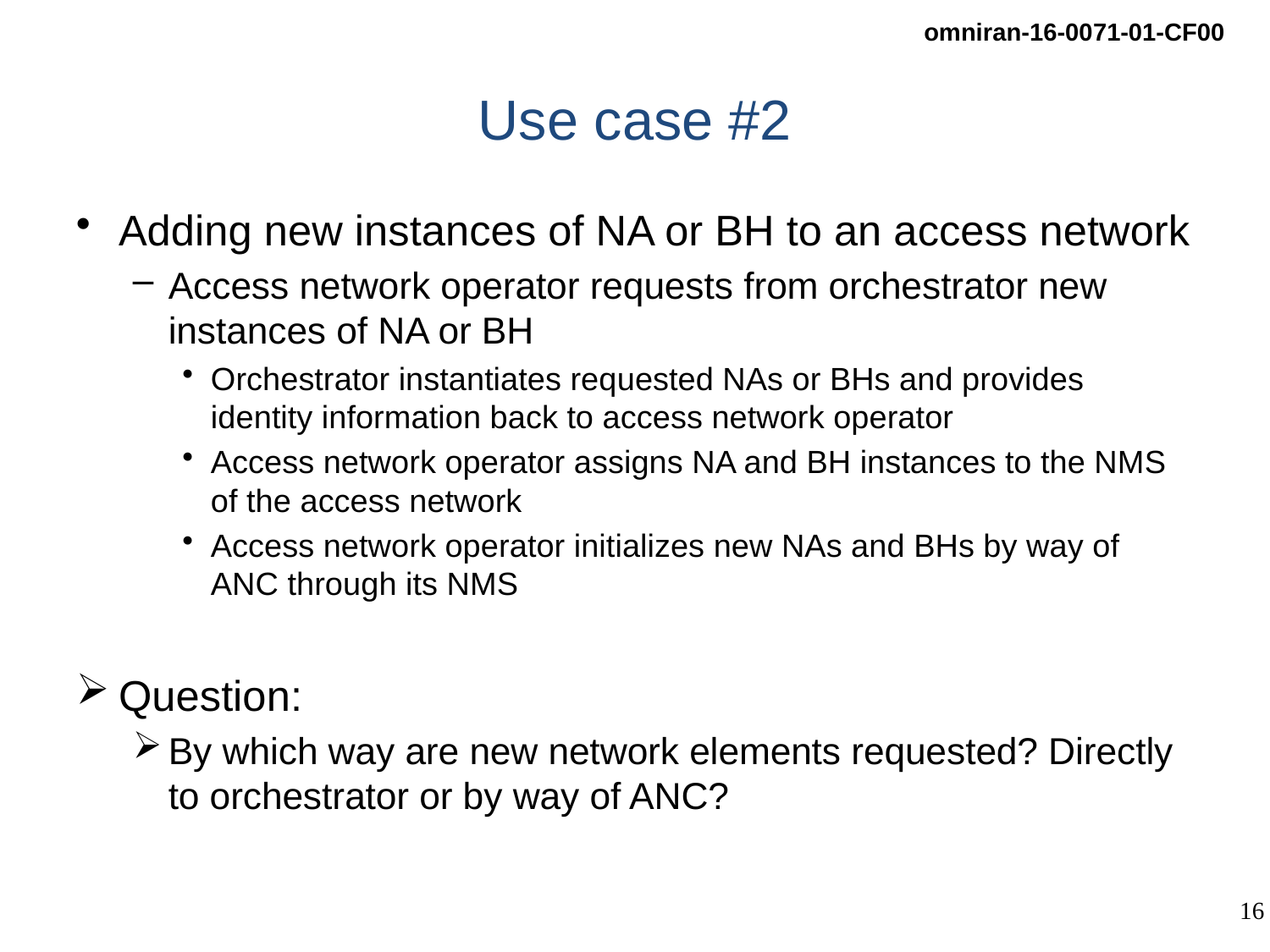

# Use case #2
Adding new instances of NA or BH to an access network
Access network operator requests from orchestrator new instances of NA or BH
Orchestrator instantiates requested NAs or BHs and provides identity information back to access network operator
Access network operator assigns NA and BH instances to the NMS of the access network
Access network operator initializes new NAs and BHs by way of ANC through its NMS

Question:
By which way are new network elements requested? Directly to orchestrator or by way of ANC?